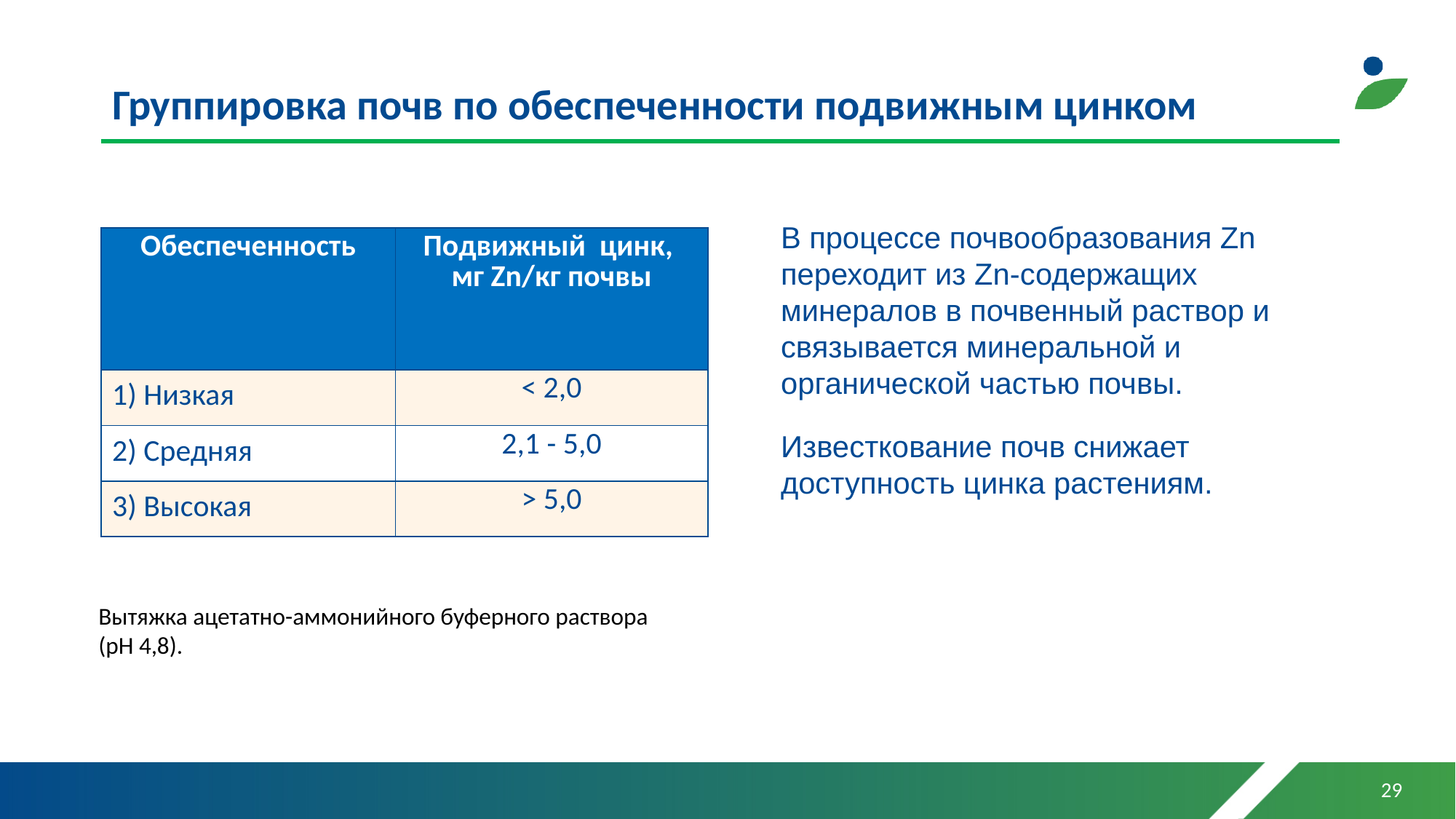

# Группировка почв по обеспеченности подвижным цинком
В процессе почвообразования Zn переходит из Zn-содержащих минералов в почвенный раствор и связывается минеральной и органической частью почвы.
Известкование почв снижает доступность цинка растениям.
| Обеспеченность | Подвижный цинк, мг Zn/кг почвы |
| --- | --- |
| 1) Низкая | < 2,0 |
| 2) Средняя | 2,1 - 5,0 |
| 3) Высокая | > 5,0 |
Вытяжка ацетатно-аммонийного буферного раствора (рН 4,8).
29